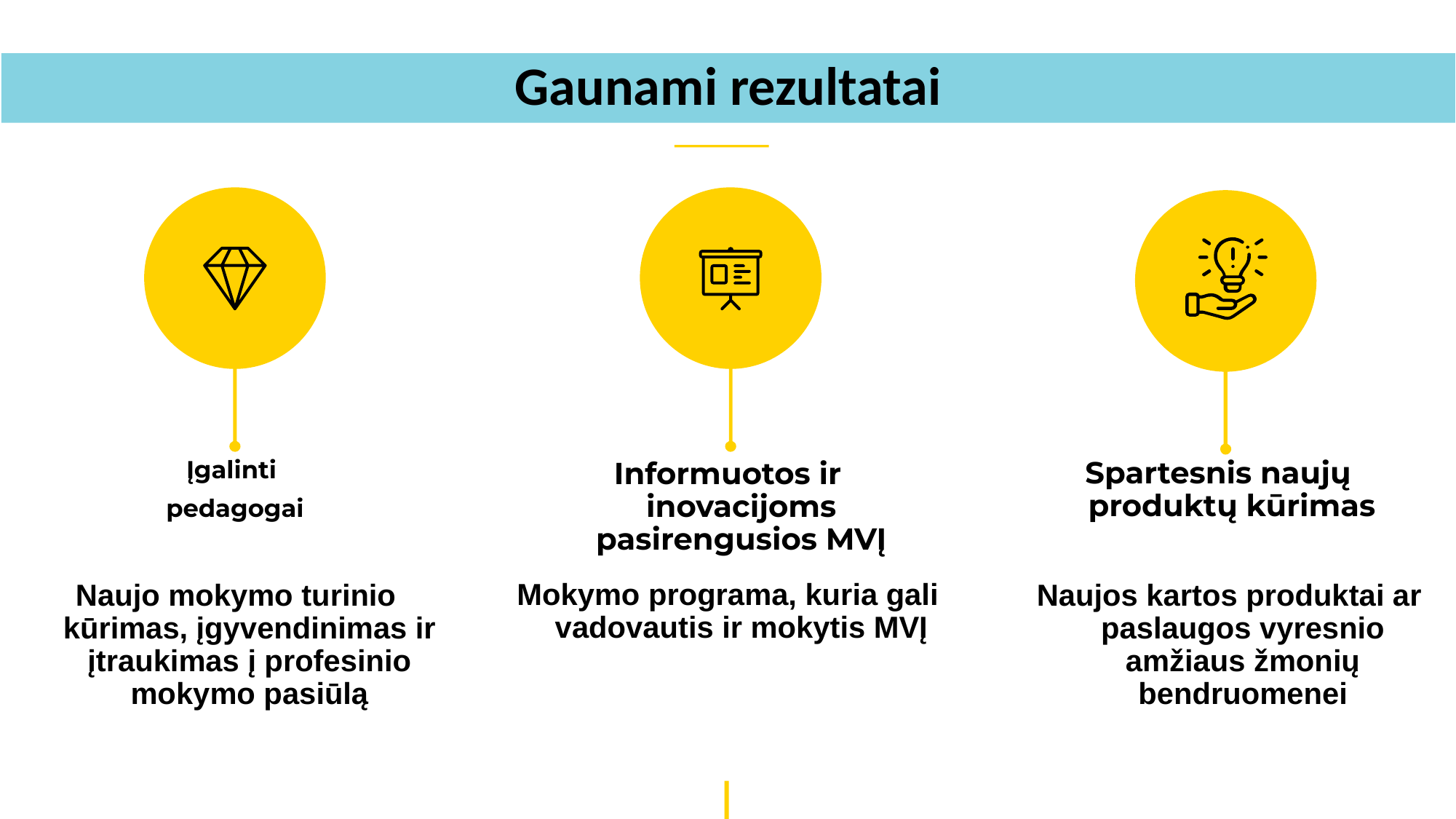

Gaunami rezultatai

Įgalinti
pedagogai
Spartesnis naujų produktų kūrimas
Informuotos ir inovacijoms pasirengusios MVĮ
Mokymo programa, kuria gali vadovautis ir mokytis MVĮ
Naujo mokymo turinio kūrimas, įgyvendinimas ir įtraukimas į profesinio mokymo pasiūlą
Naujos kartos produktai ar paslaugos vyresnio amžiaus žmonių bendruomenei